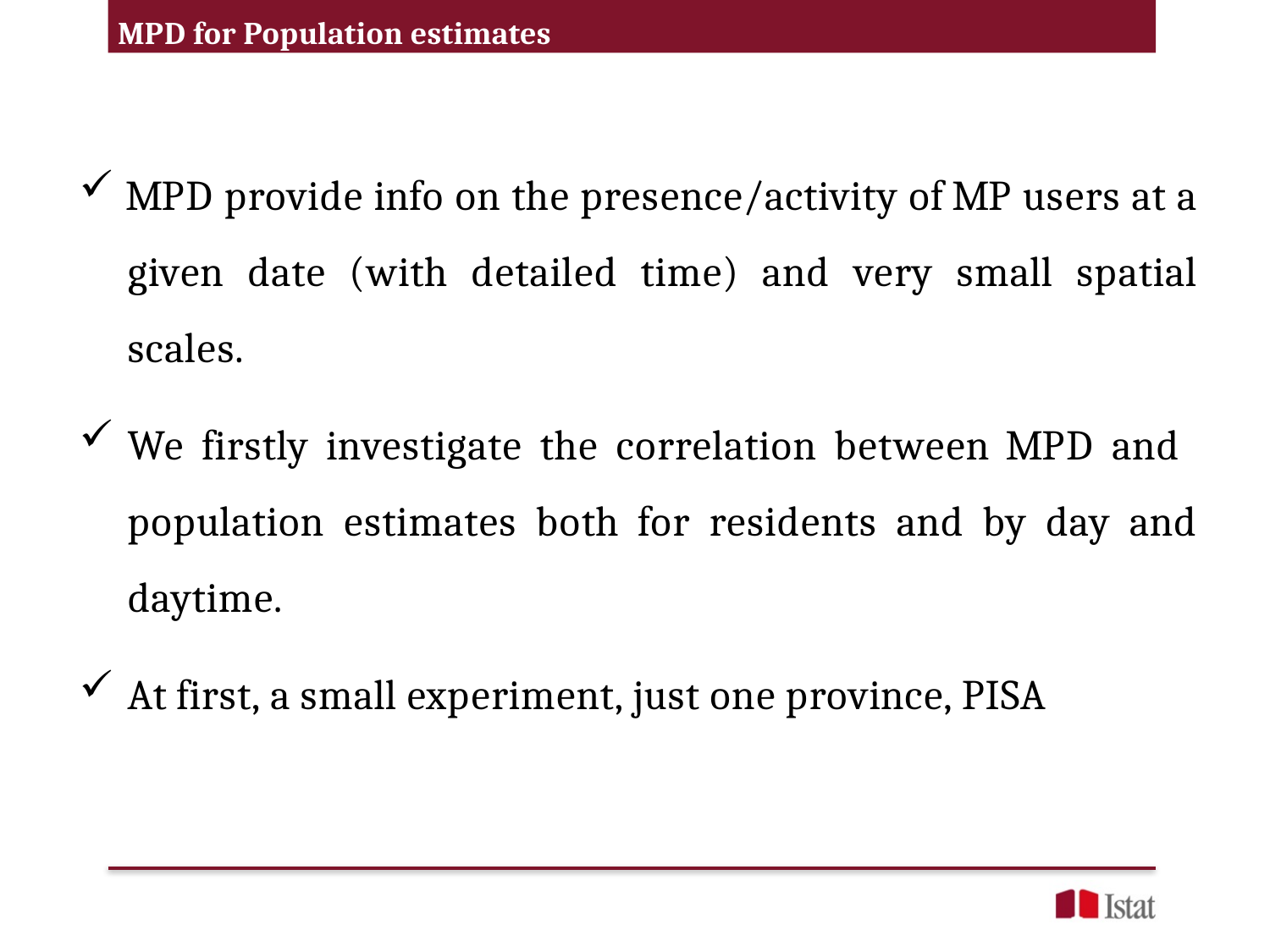

MPD for Population estimates
MPD provide info on the presence/activity of MP users at a given date (with detailed time) and very small spatial scales.
We firstly investigate the correlation between MPD and  population estimates both for residents and by day and daytime.
At first, a small experiment, just one province, PISA